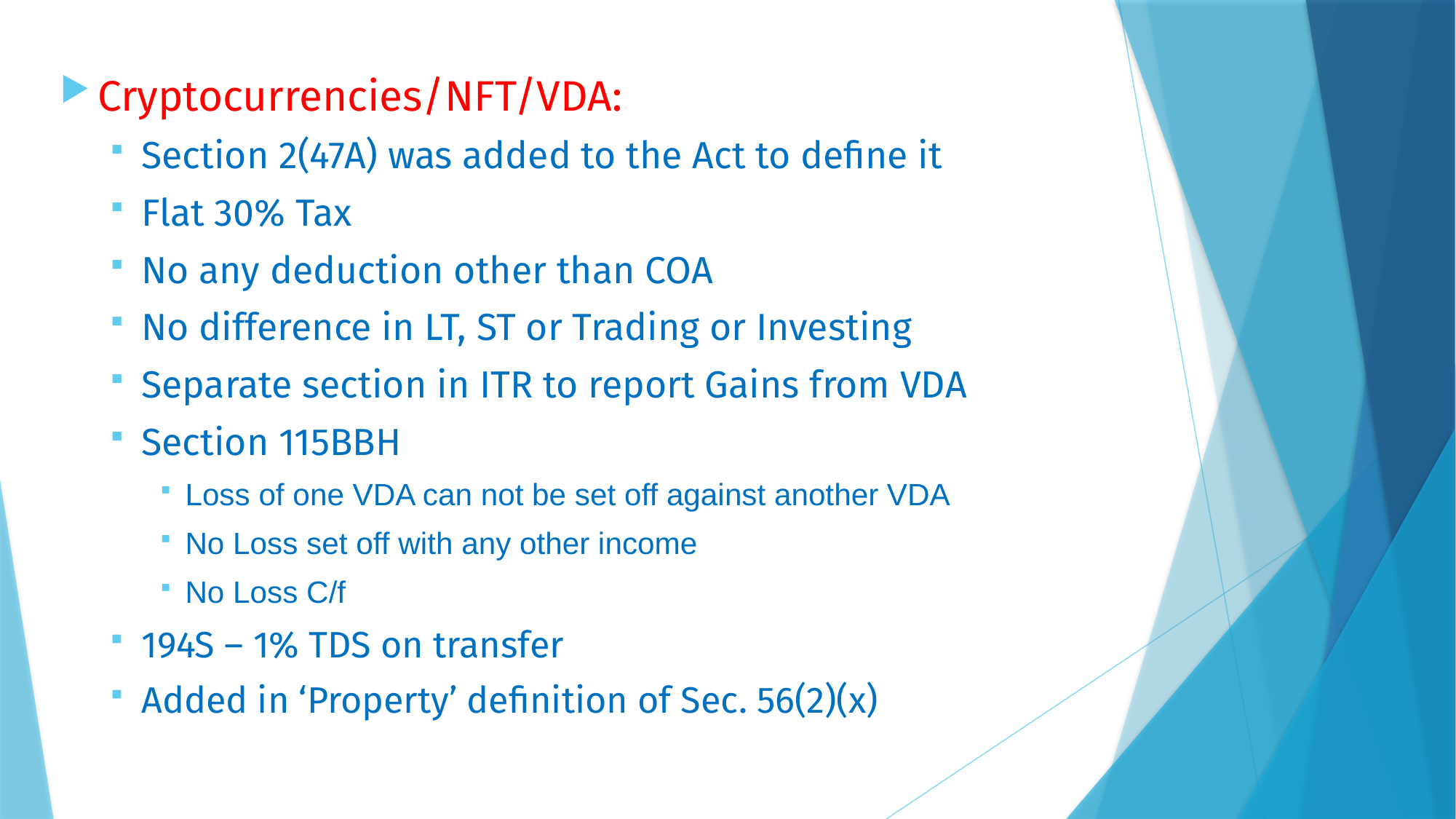

Cryptocurrencies/NFT/VDA:
Section 2(47A) was added to the Act to define it
Flat 30% Tax
No any deduction other than COA
No difference in LT, ST or Trading or Investing
Separate section in ITR to report Gains from VDA
Section 115BBH
Loss of one VDA can not be set off against another VDA
No Loss set off with any other income
No Loss C/f
194S – 1% TDS on transfer
Added in ‘Property’ definition of Sec. 56(2)(x)